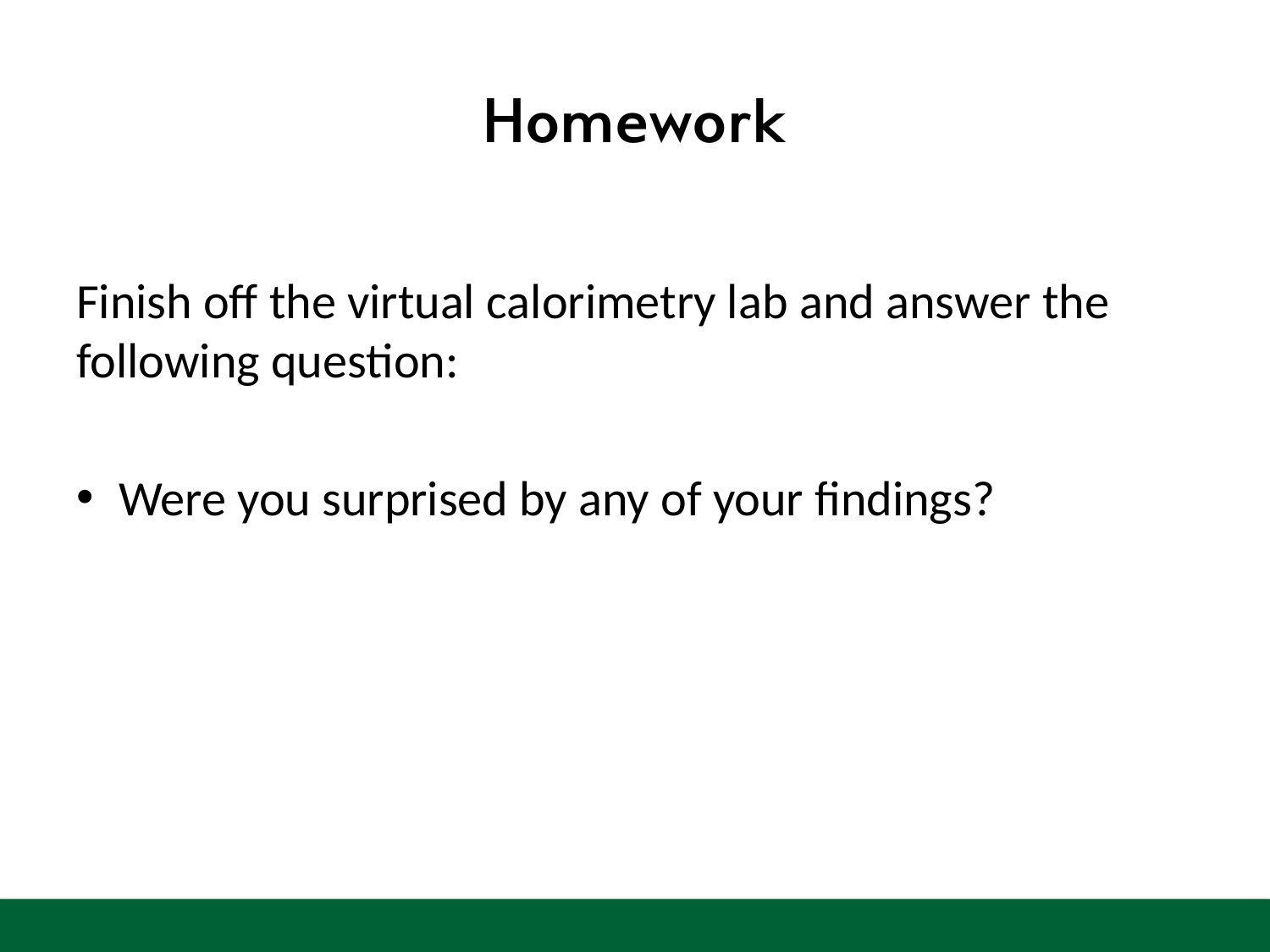

# Homework
Finish off the virtual calorimetry lab and answer the following question:

Were you surprised by any of your findings?